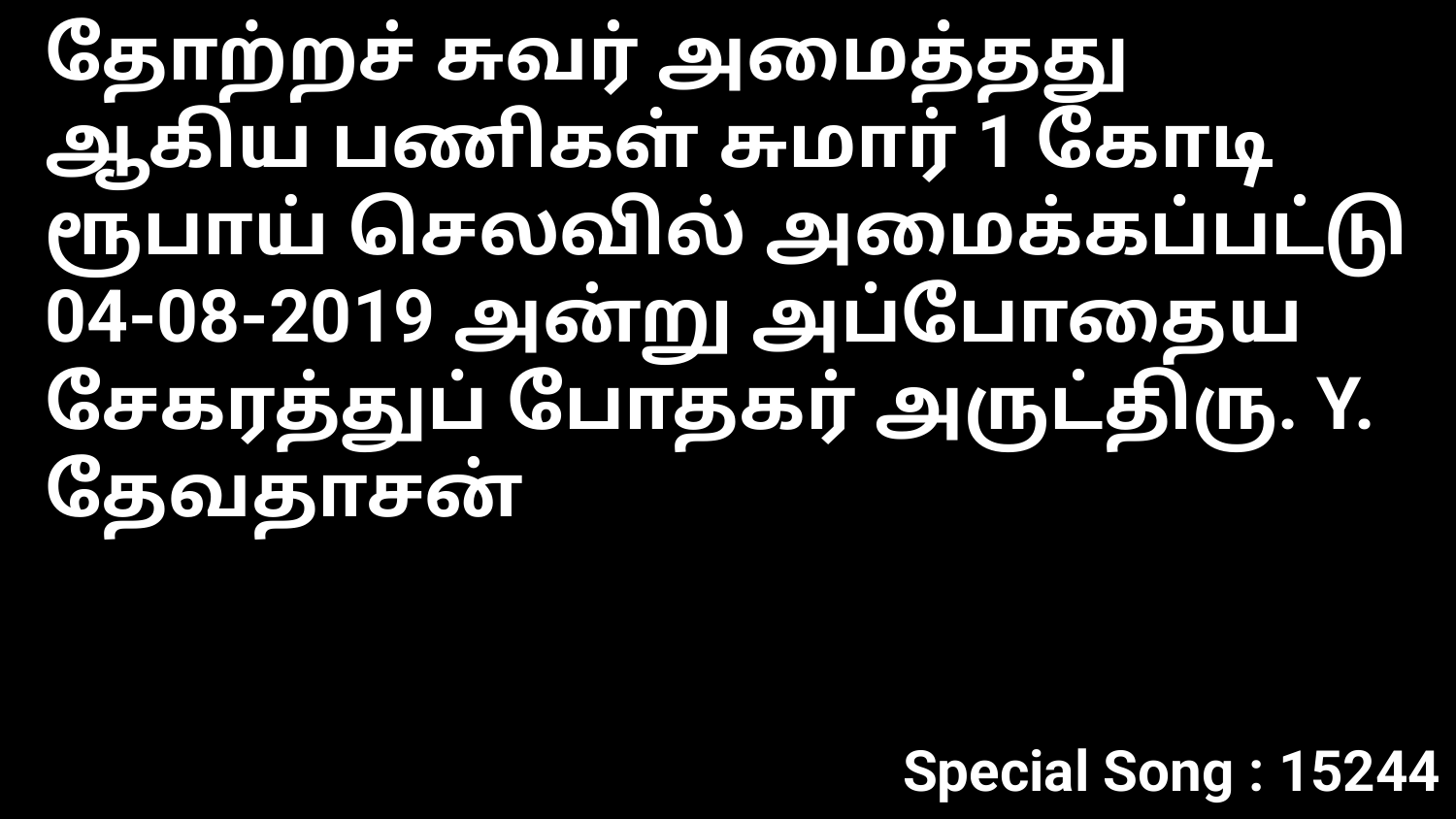

தோற்றச் சுவர் அமைத்தது ஆகிய பணிகள் சுமார் 1 கோடி ரூபாய் செலவில் அமைக்கப்பட்டு 04-08-2019 அன்று அப்போதைய சேகரத்துப் போதகர் அருட்திரு. Y. தேவதாசன்

Special Song : 15244